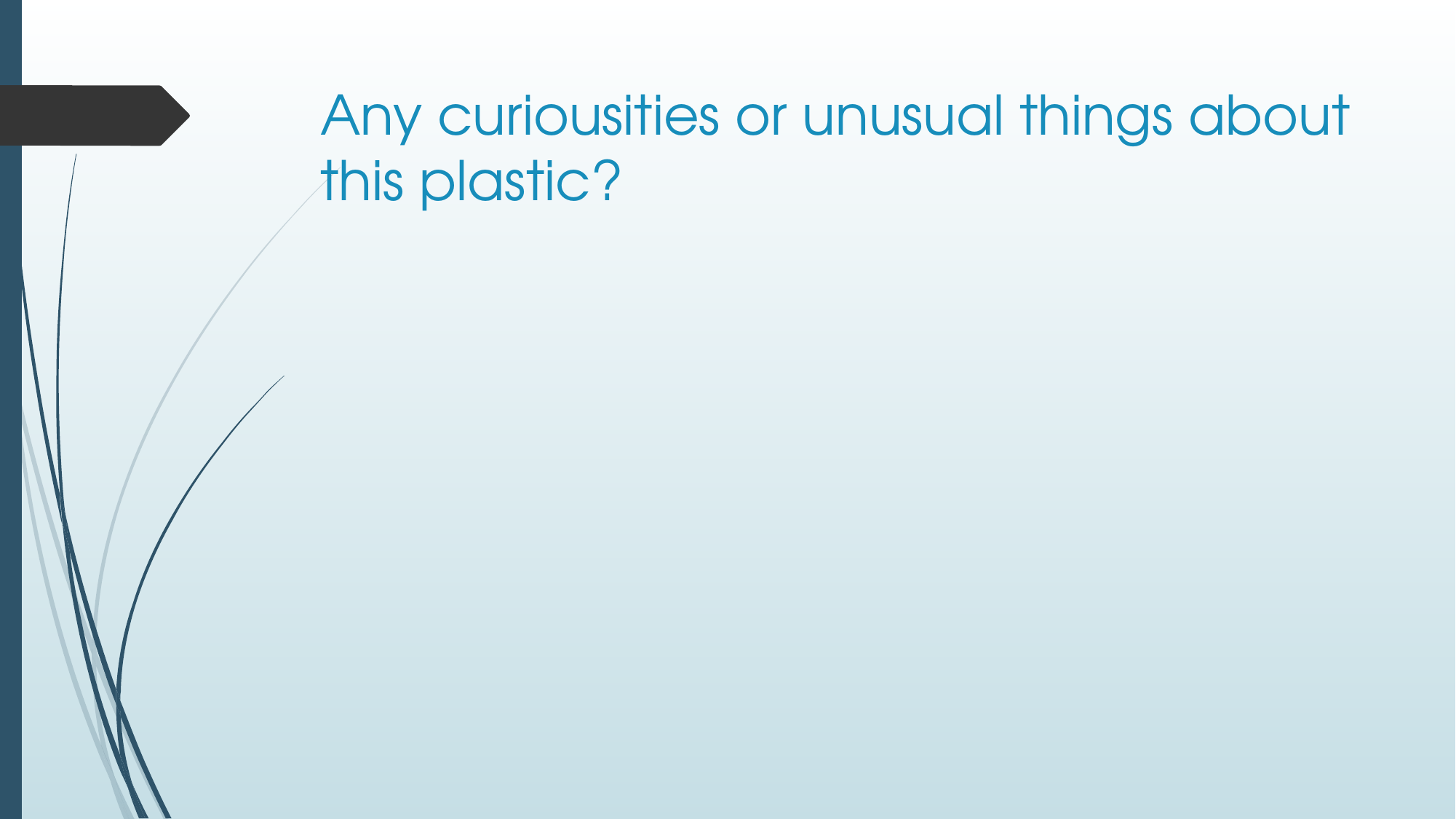

# Any curiousities or unusual things about this plastic?